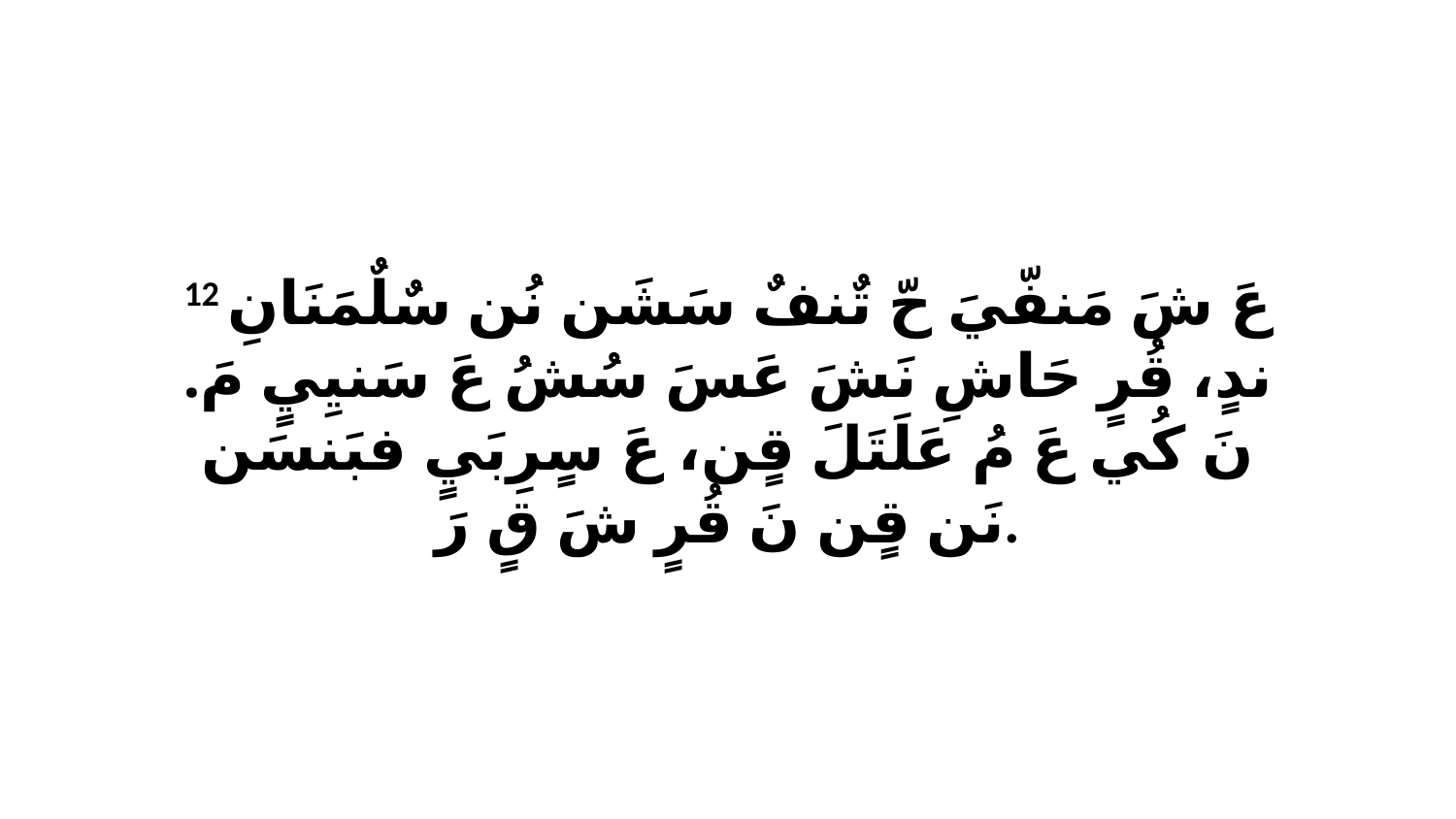

12 عَ شَ مَنفّيَ حّ تٌنفٌ سَشَن نُن سٌلٌمَنَانِ ندٍ، قُرٍ حَاشِ نَشَ عَسَ سُشُ عَ سَنيِيٍ مَ. نَ كُي عَ مُ عَلَتَلَ قٍن، عَ سٍرِبَيٍ فبَنسَن نَن قٍن نَ قُرٍ شَ قٍ رَ.